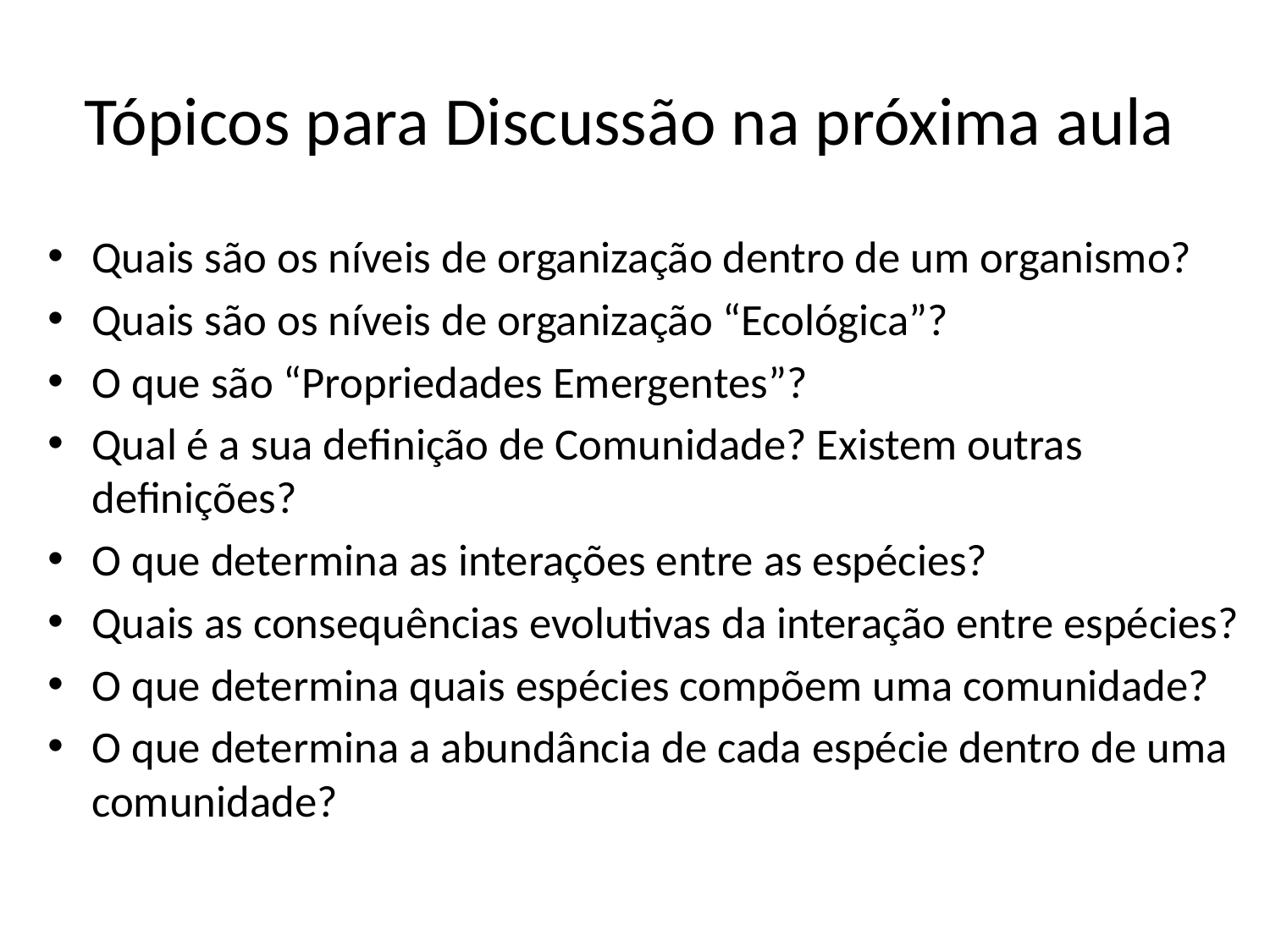

# Tópicos para Discussão na próxima aula
Quais são os níveis de organização dentro de um organismo?
Quais são os níveis de organização “Ecológica”?
O que são “Propriedades Emergentes”?
Qual é a sua definição de Comunidade? Existem outras definições?
O que determina as interações entre as espécies?
Quais as consequências evolutivas da interação entre espécies?
O que determina quais espécies compõem uma comunidade?
O que determina a abundância de cada espécie dentro de uma comunidade?